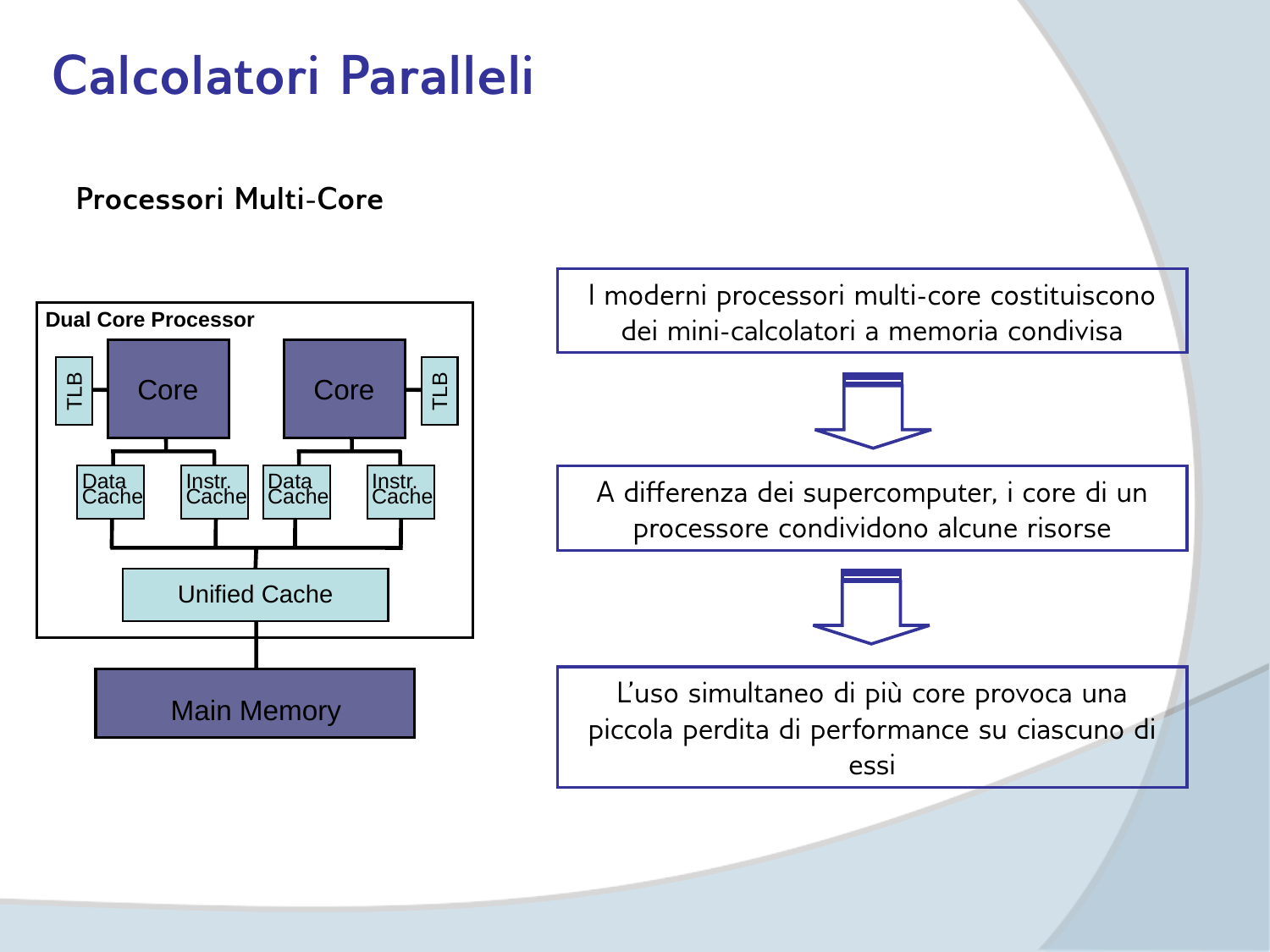

Calcolatori Paralleli
Processori Multi-Core
I moderni processori multi-core costituiscono dei mini-calcolatori a memoria condivisa

A differenza dei supercomputer, i core di un processore condividono alcune risorse

L’uso simultaneo di più core provoca una piccola perdita di performance su ciascuno di essi
Dual Core Processor

Core

Data
Cache

Instr.
Cache

TLB
Core

TLB

Data
Cache

Instr.
Cache

Unified Cache

Main Memory